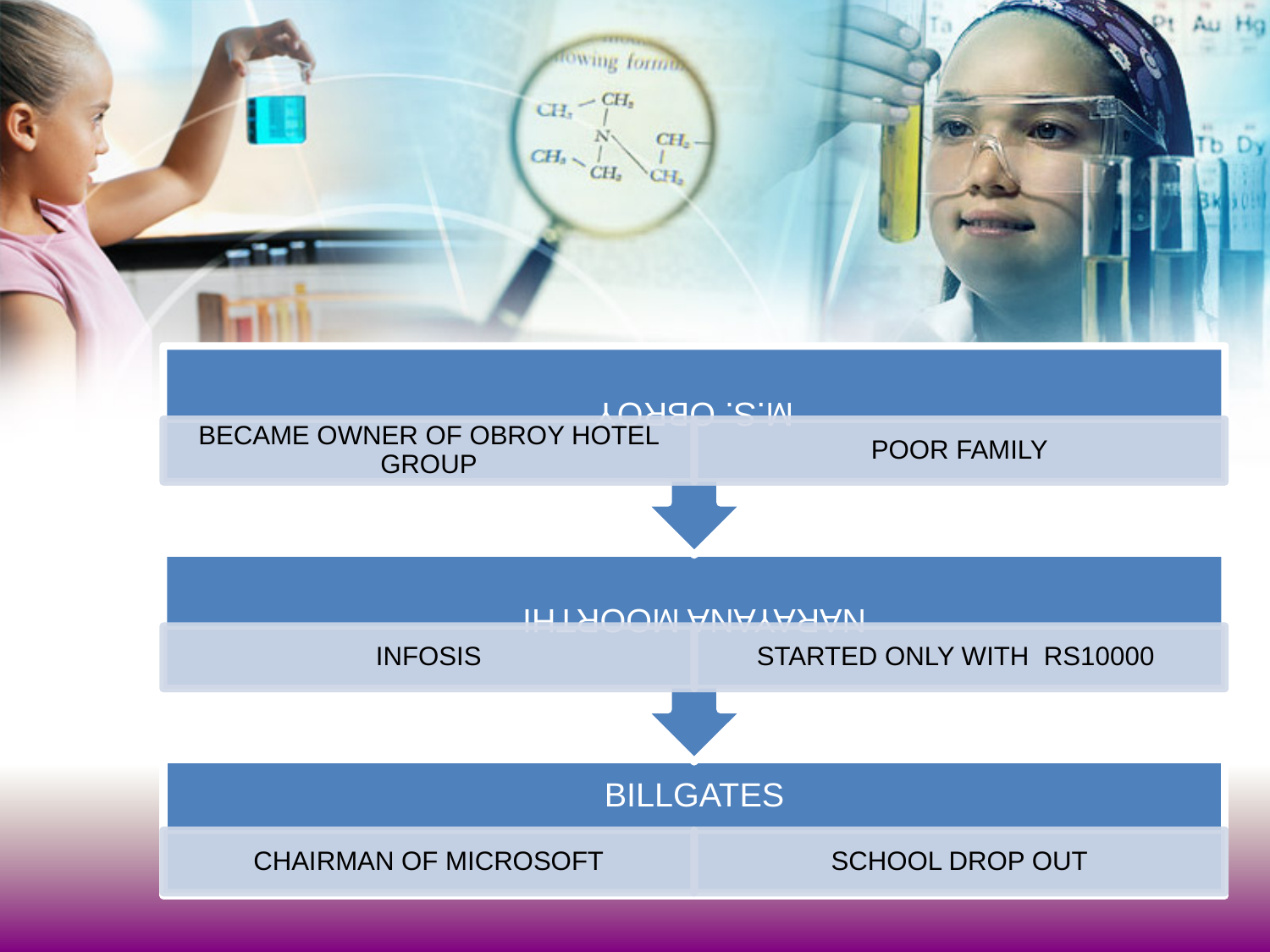

#
BILLGATES
CHAIRMAN OF MICROSOFT
SCHOOL DROP OUT
NARAYANA MOORTHI
INFOSIS
STARTED ONLY WITH  RS10000
M.S. OBROY
BECAME OWNER OF OBROY HOTEL GROUP
POOR FAMILY